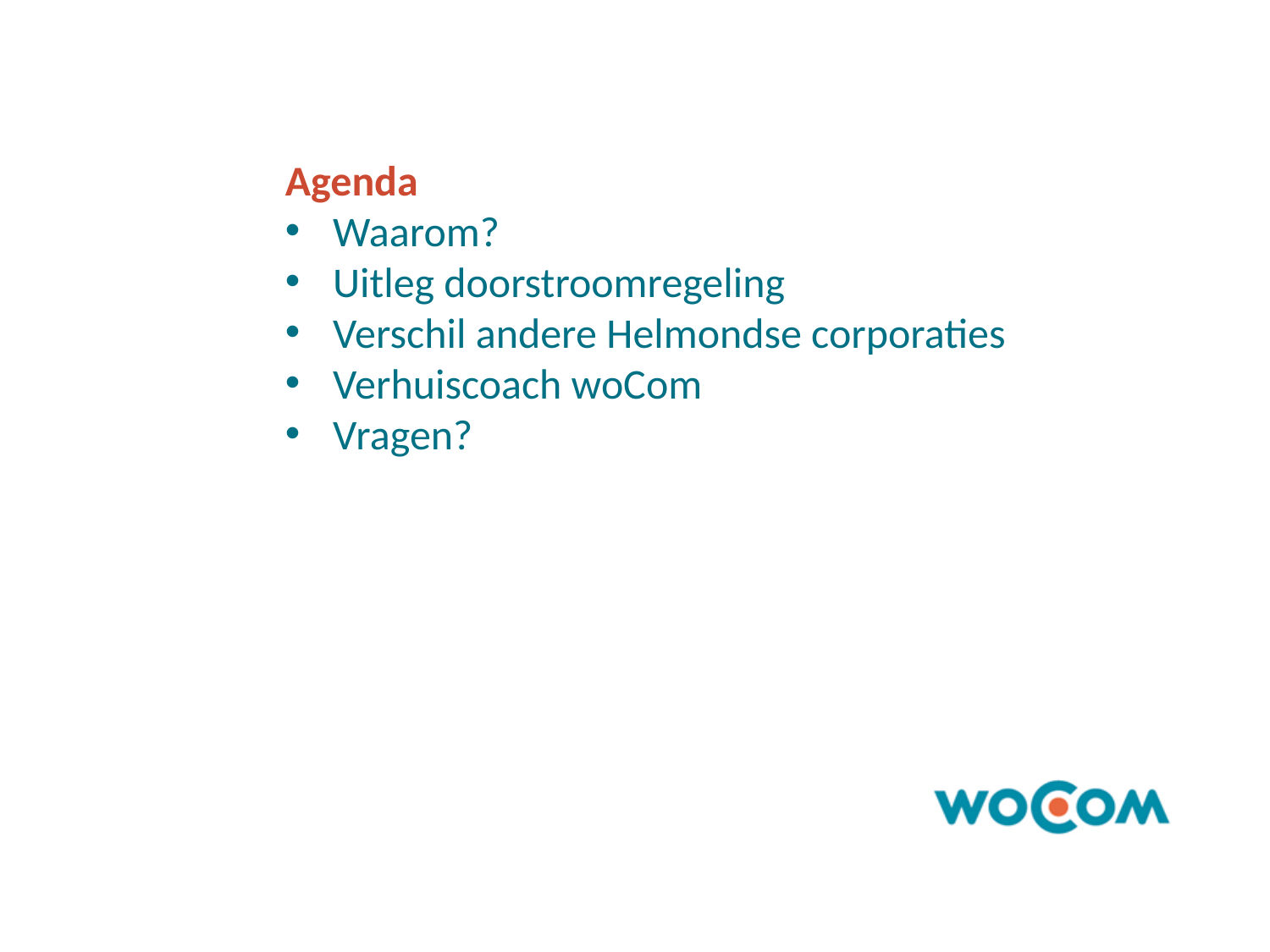

Agenda
Waarom?
Uitleg doorstroomregeling
Verschil andere Helmondse corporaties
Verhuiscoach woCom
Vragen?